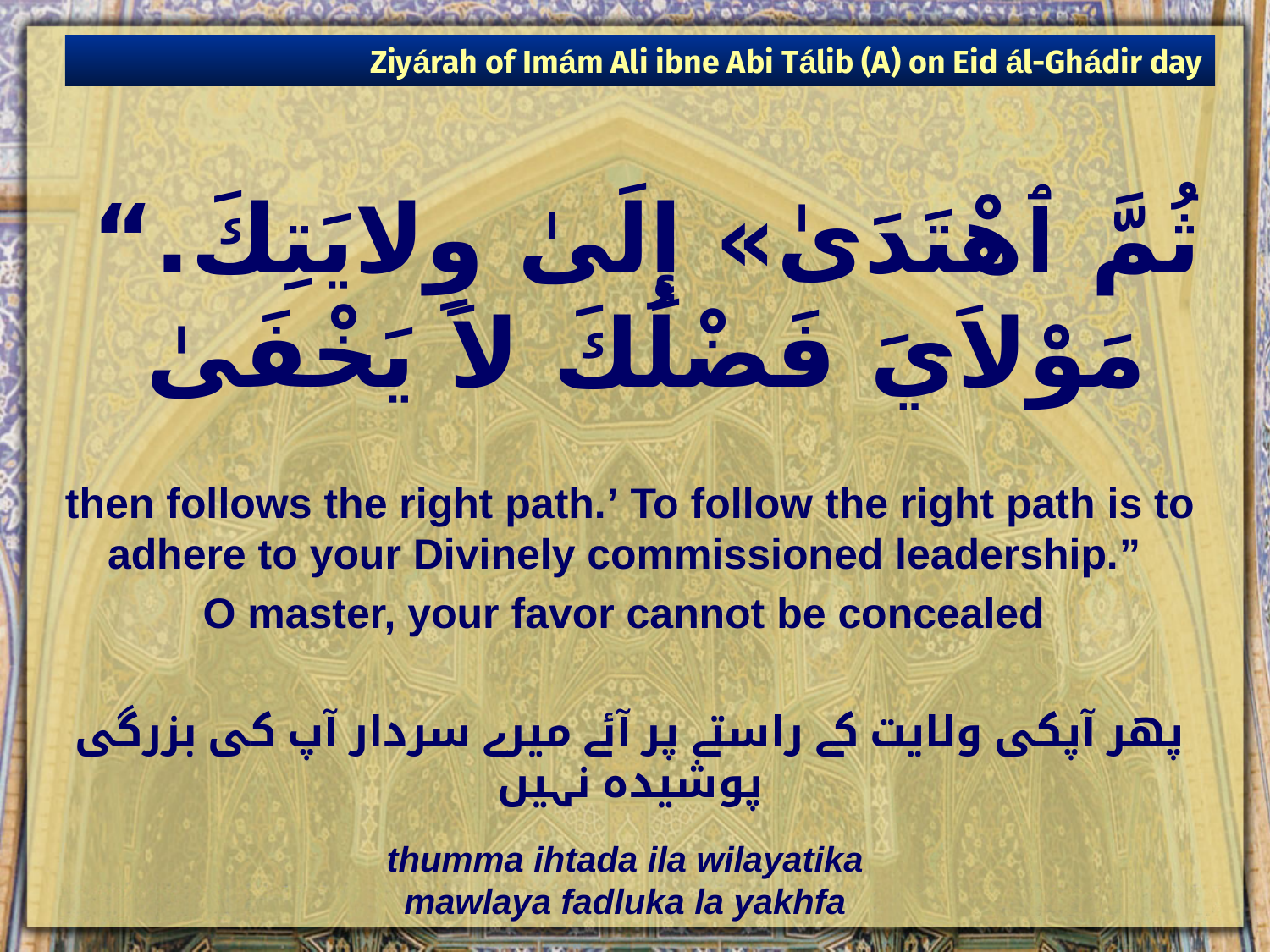

Ziyárah of Imám Ali ibne Abi Tálib (A) on Eid ál-Ghádir day
# ثُمَّ ٱهْتَدَىٰ» إِلَىٰ وِلايَتِكَ.“ مَوْلاَيَ فَضْلُكَ لاَ يَخْفَىٰ
then follows the right path.’ To follow the right path is to adhere to your Divinely commissioned leadership.”
O master, your favor cannot be concealed

پھر آپکی ولایت کے راستے پر آئے میرے سردار آپ کی بزرگی پوشیدہ نہیں
thumma ihtada ila wilayatika
mawlaya fadluka la yakhfa